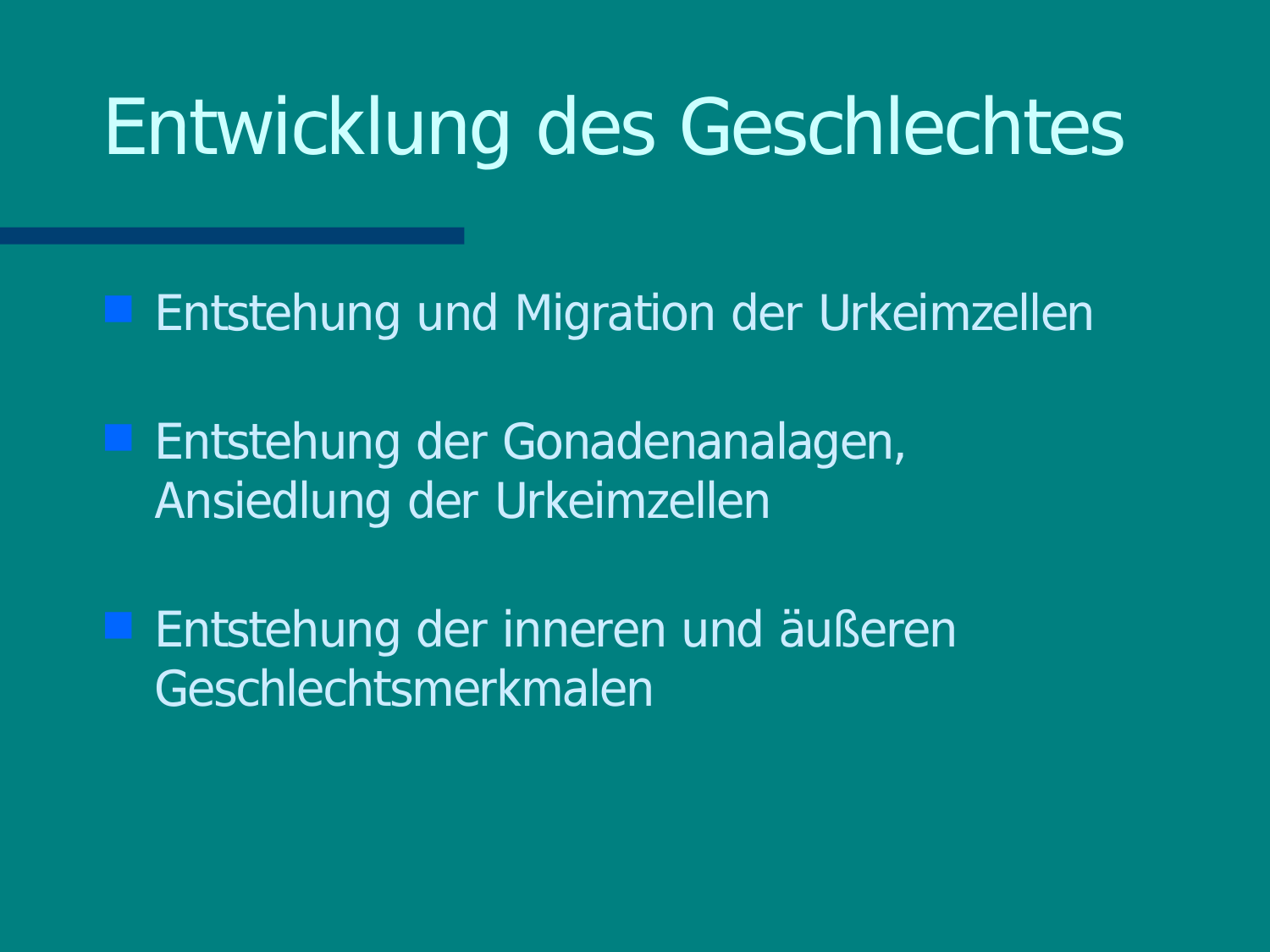

# Entwicklung des Geschlechtes
Entstehung und Migration der Urkeimzellen
Entstehung der Gonadenanalagen, Ansiedlung der Urkeimzellen
Entstehung der inneren und äußeren Geschlechtsmerkmalen